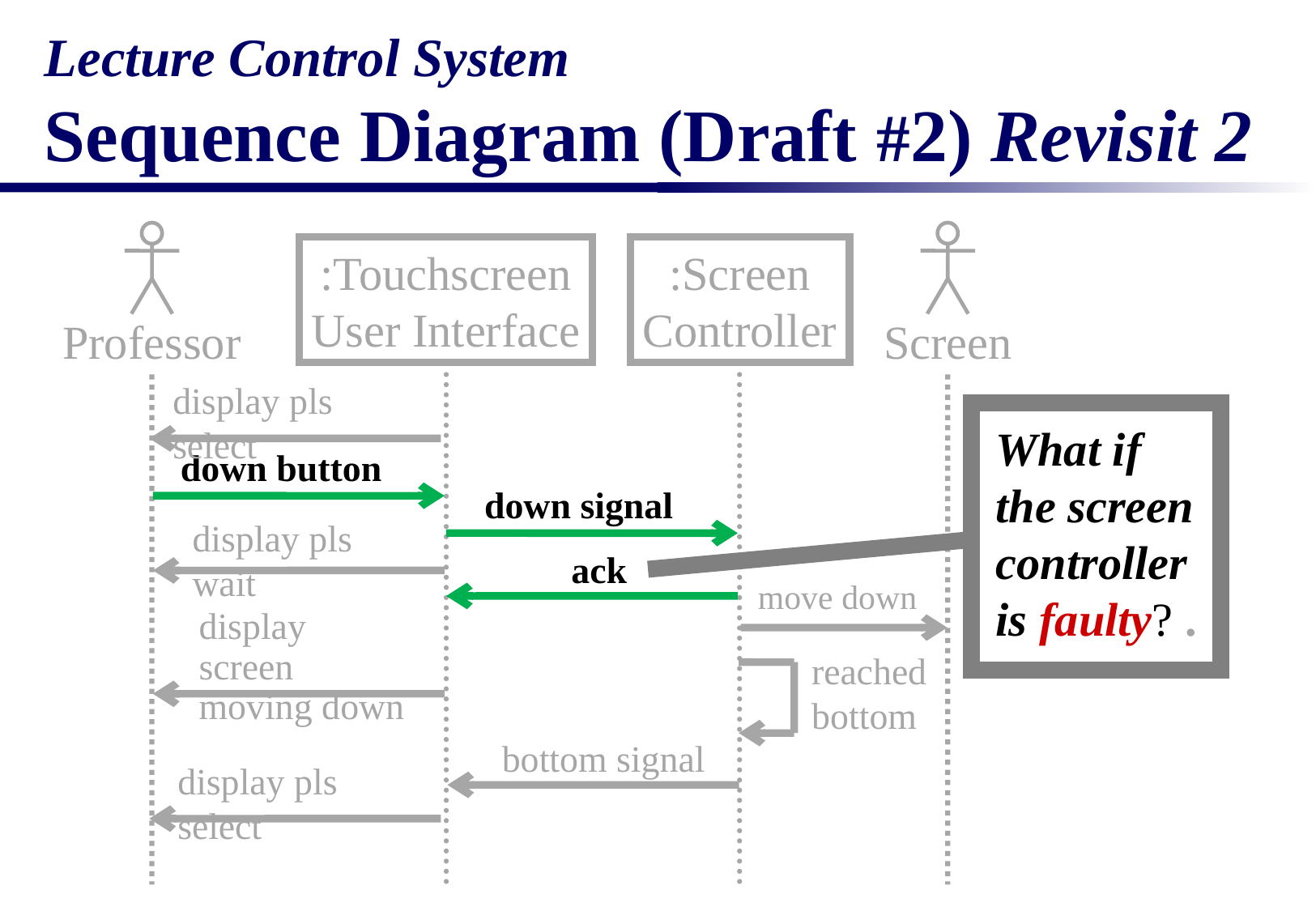

# Lecture Control System Sequence Diagram (Draft #2) Revisit 2

:Touchscreen
User Interface
:Screen
Controller
Professor
Screen
display pls select

What if
the screen controller
is faulty? .

down button
down signal

display pls wait

ack
move down

display screen
moving down

reached bottom

bottom signal
display pls select